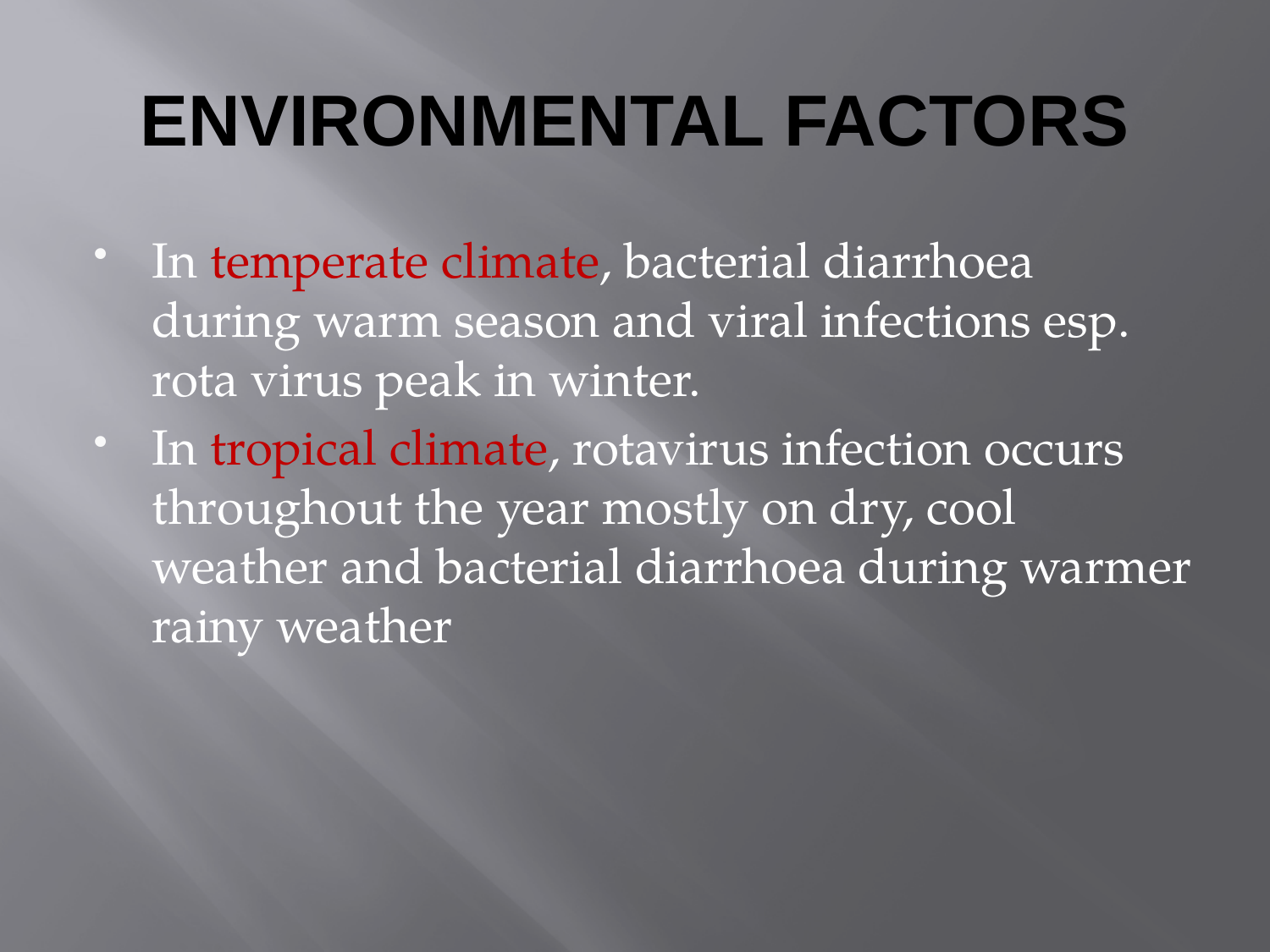

# ENVIRONMENTAL FACTORS
In temperate climate, bacterial diarrhoea  during warm season and viral infections esp. rota virus peak in winter.
In tropical climate, rotavirus infection occurs throughout the year mostly on dry, cool weather and bacterial diarrhoea during warmer rainy weather